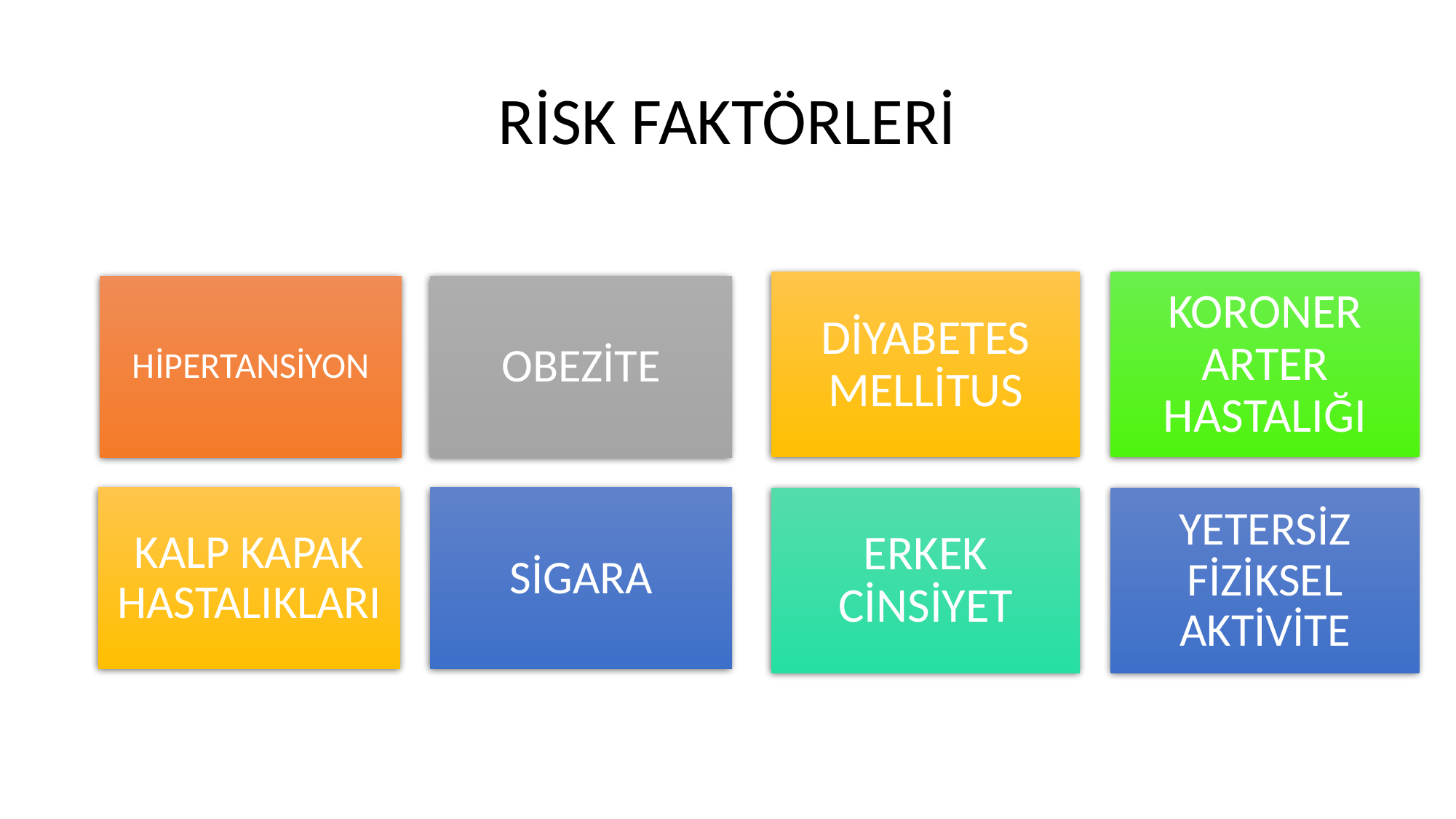

# RİSK FAKTÖRLERİ
DİYABETES MELLİTUS
KORONER ARTER HASTALIĞI
ERKEK CİNSİYET
YETERSİZ FİZİKSEL AKTİVİTE
HİPERTANSİYON
OBEZİTE
KALP KAPAK HASTALIKLARI
SİGARA